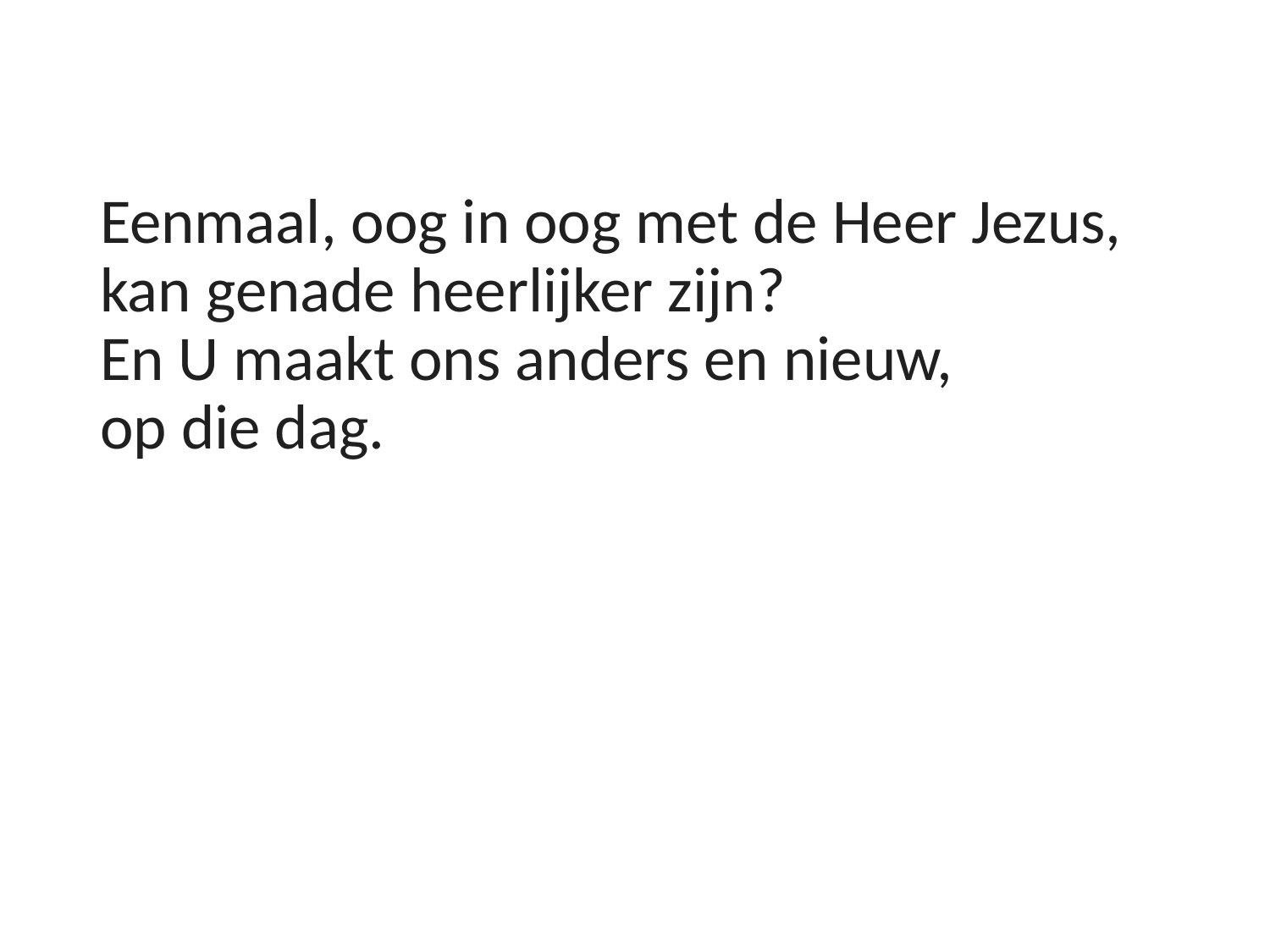

#
Eenmaal, oog in oog met de Heer Jezus,
kan genade heerlijker zijn?
En U maakt ons anders en nieuw,
op die dag.